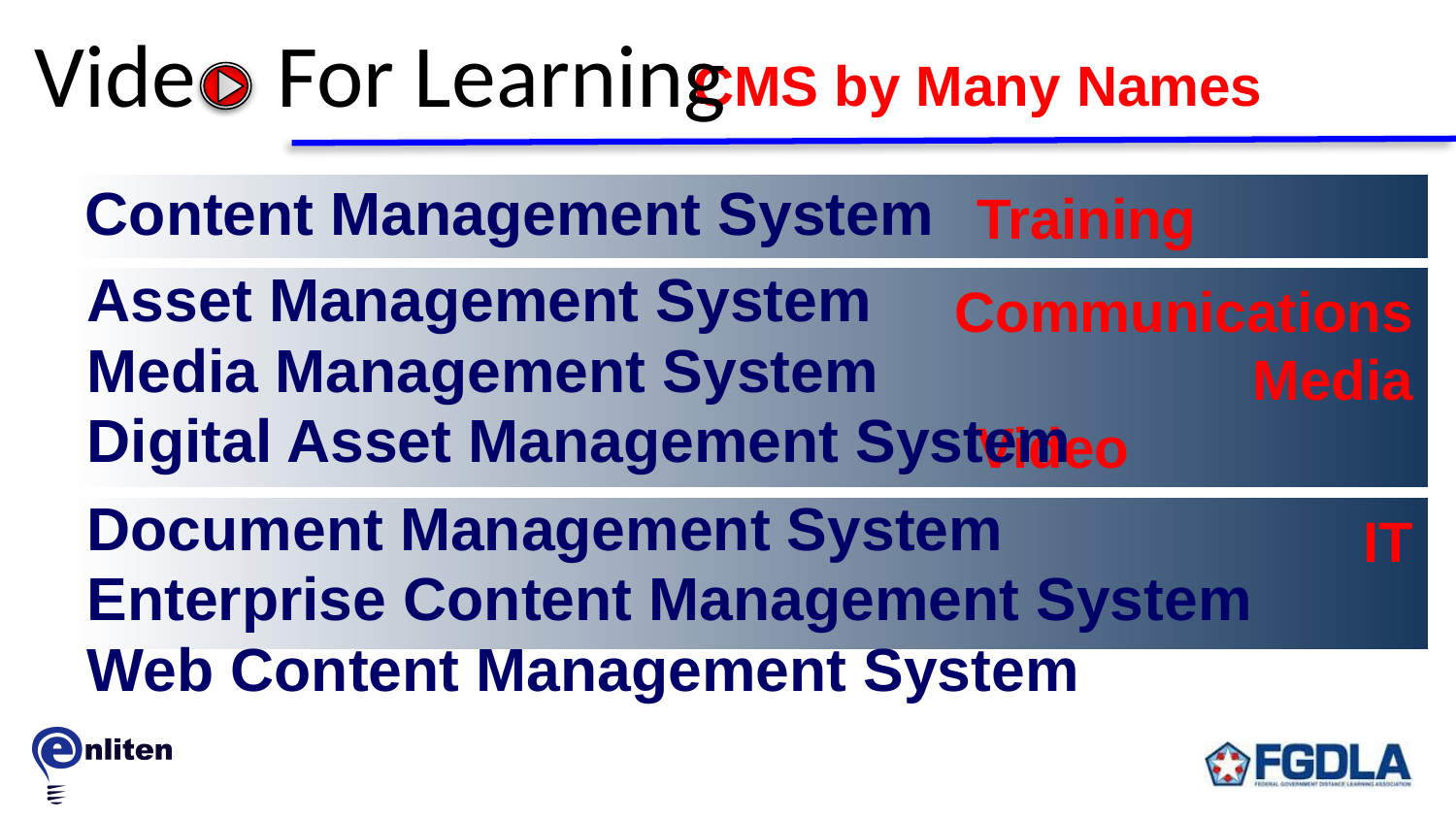

Vide    For Learning

CMS by Many Names
Training
Content Management System

Communications
Media
Video
Asset Management System
Media Management System
Digital Asset Management System

Document Management System
Enterprise Content Management System
Web Content Management System

IT